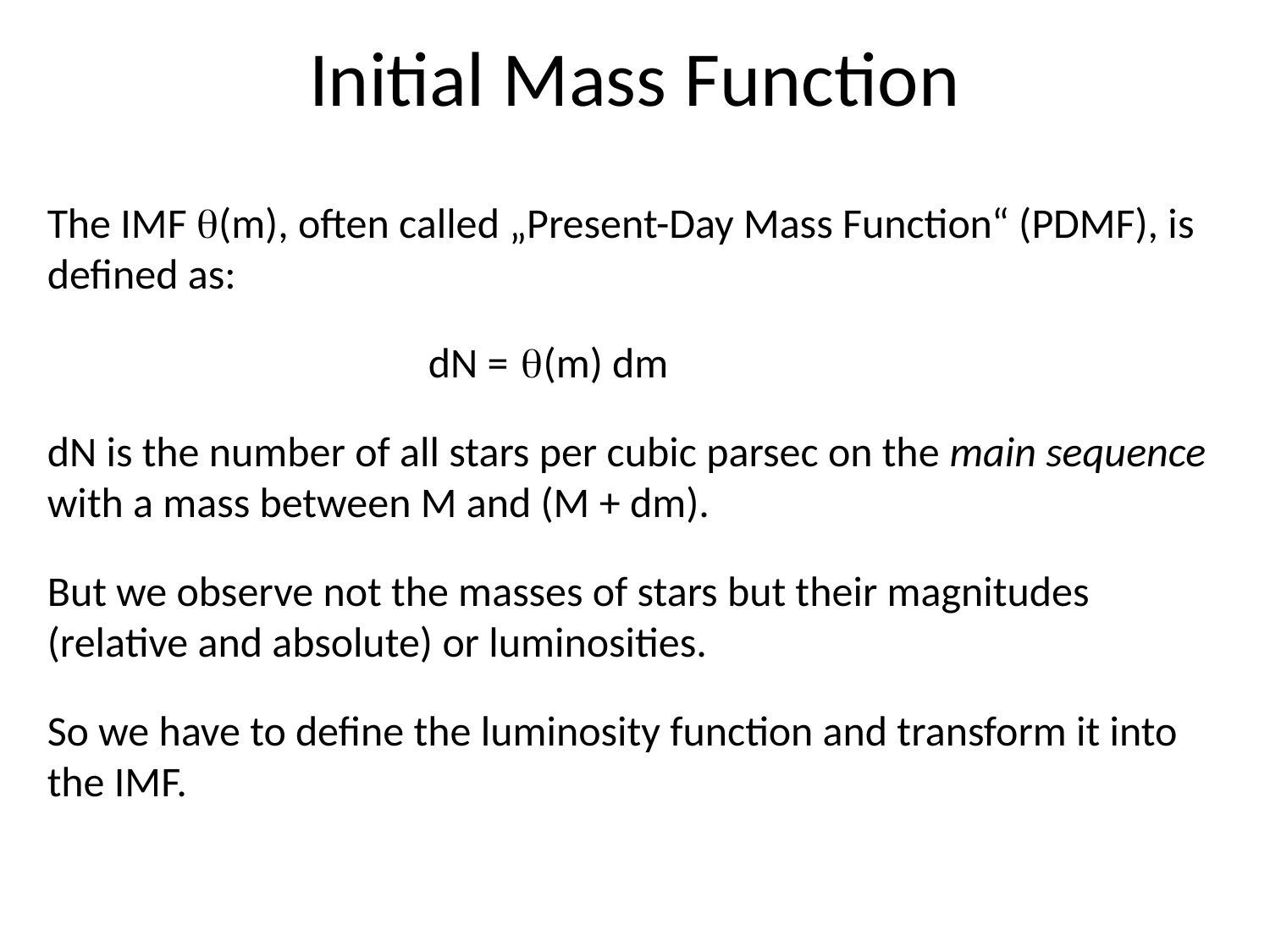

Initial Mass Function
The IMF θ(m), often called „Present-Day Mass Function“ (PDMF), is defined as:

			dN = θ(m) dm

dN is the number of all stars per cubic parsec on the main sequence with a mass between M and (M + dm).

But we observe not the masses of stars but their magnitudes (relative and absolute) or luminosities.

So we have to define the luminosity function and transform it into the IMF.